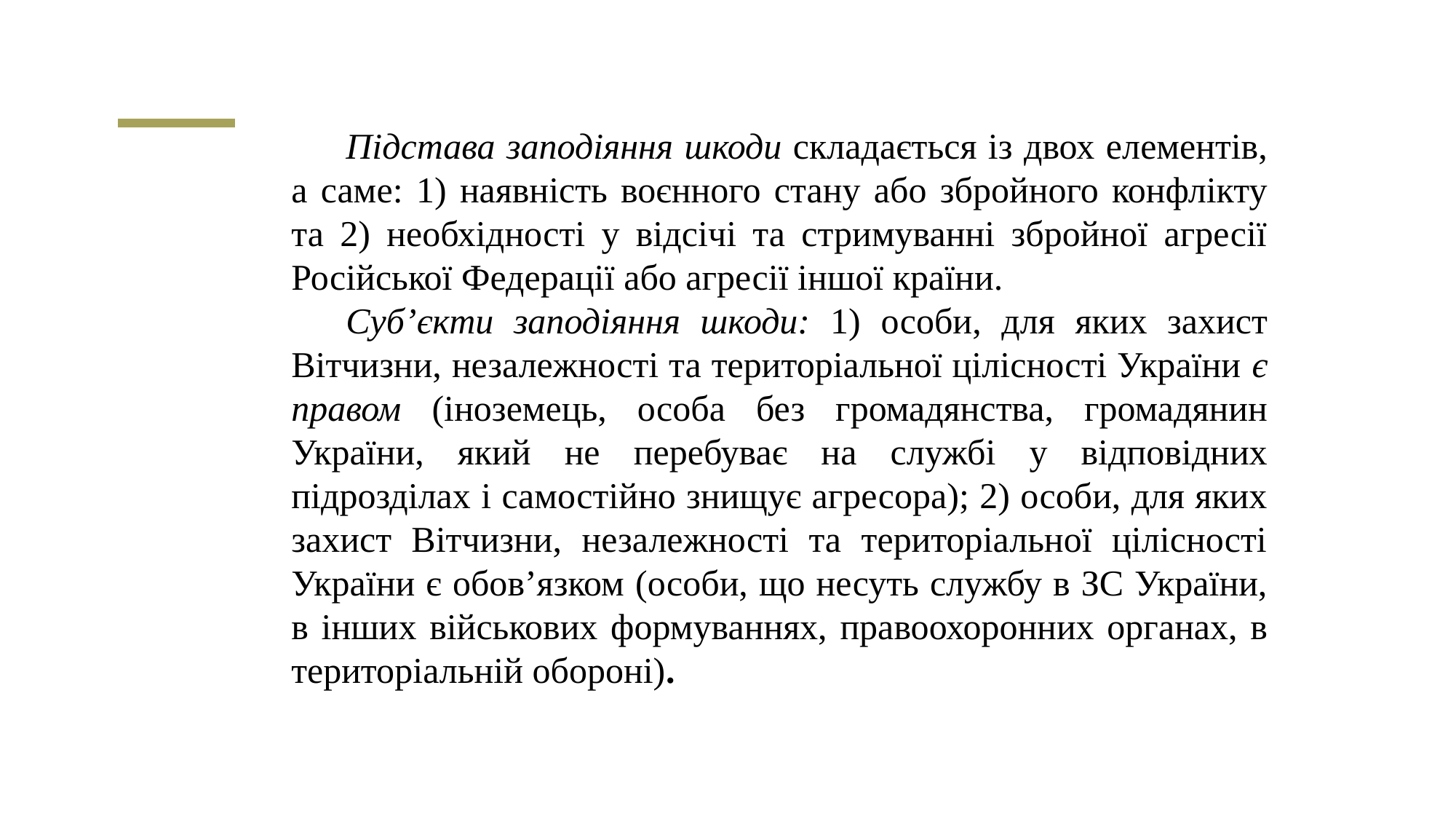

Підстава заподіяння шкоди складається із двох елементів, а саме: 1) наявність воєнного стану або збройного конфлікту та 2) необхідності у відсічі та стримуванні збройної агресії Російської Федерації або агресії іншої країни.
Суб’єкти заподіяння шкоди: 1) особи, для яких захист Вітчизни, незалежності та територіальної цілісності України є правом (іноземець, особа без громадянства, громадянин України, який не перебуває на службі у відповідних підрозділах і самостійно знищує агресора); 2) особи, для яких захист Вітчизни, незалежності та територіальної цілісності України є обов’язком (особи, що несуть службу в ЗС України, в інших військових формуваннях, правоохоронних органах, в територіальній обороні).